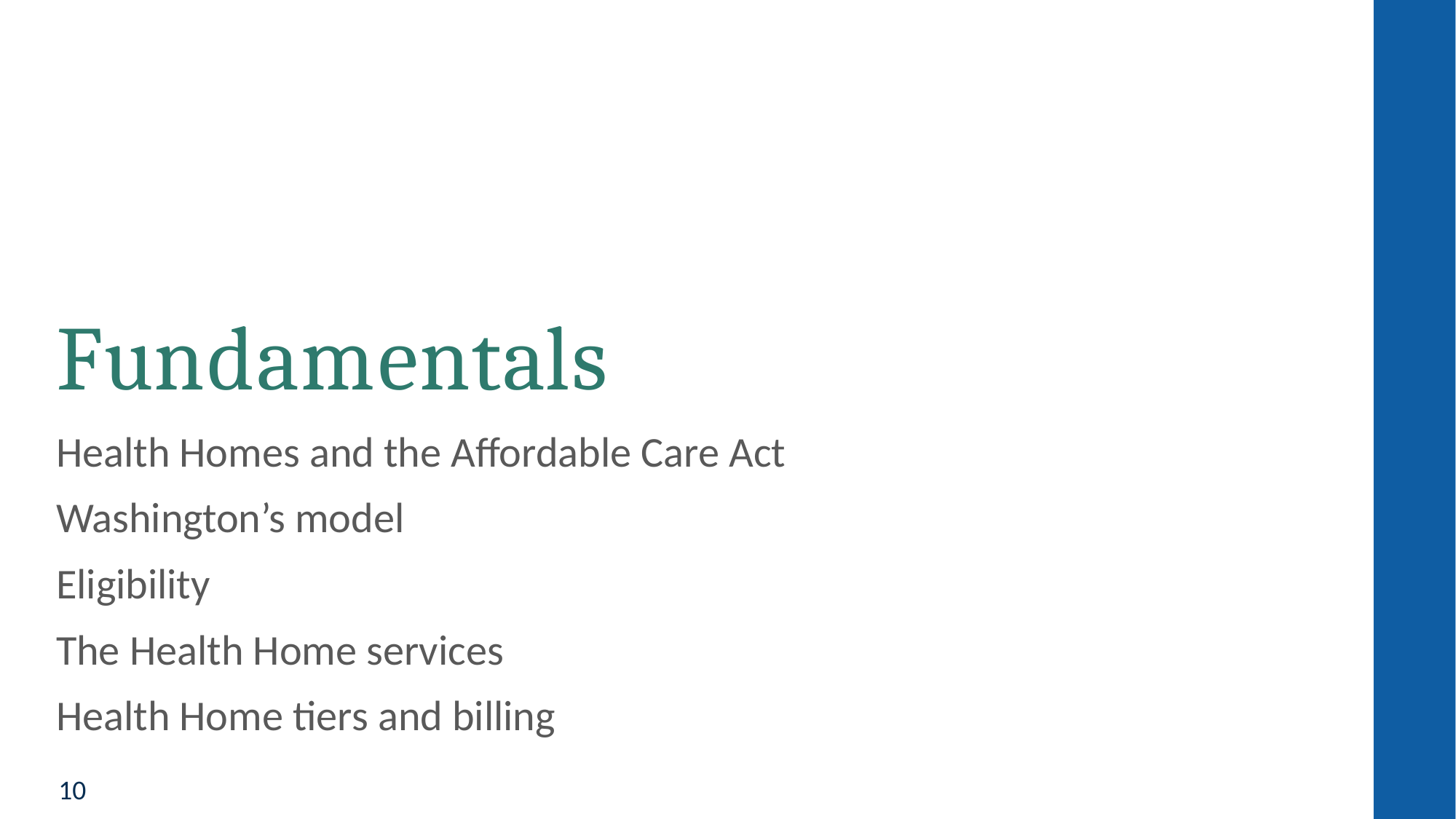

# Fundamentals
Health Homes and the Affordable Care Act
Washington’s model
Eligibility
The Health Home services
Health Home tiers and billing